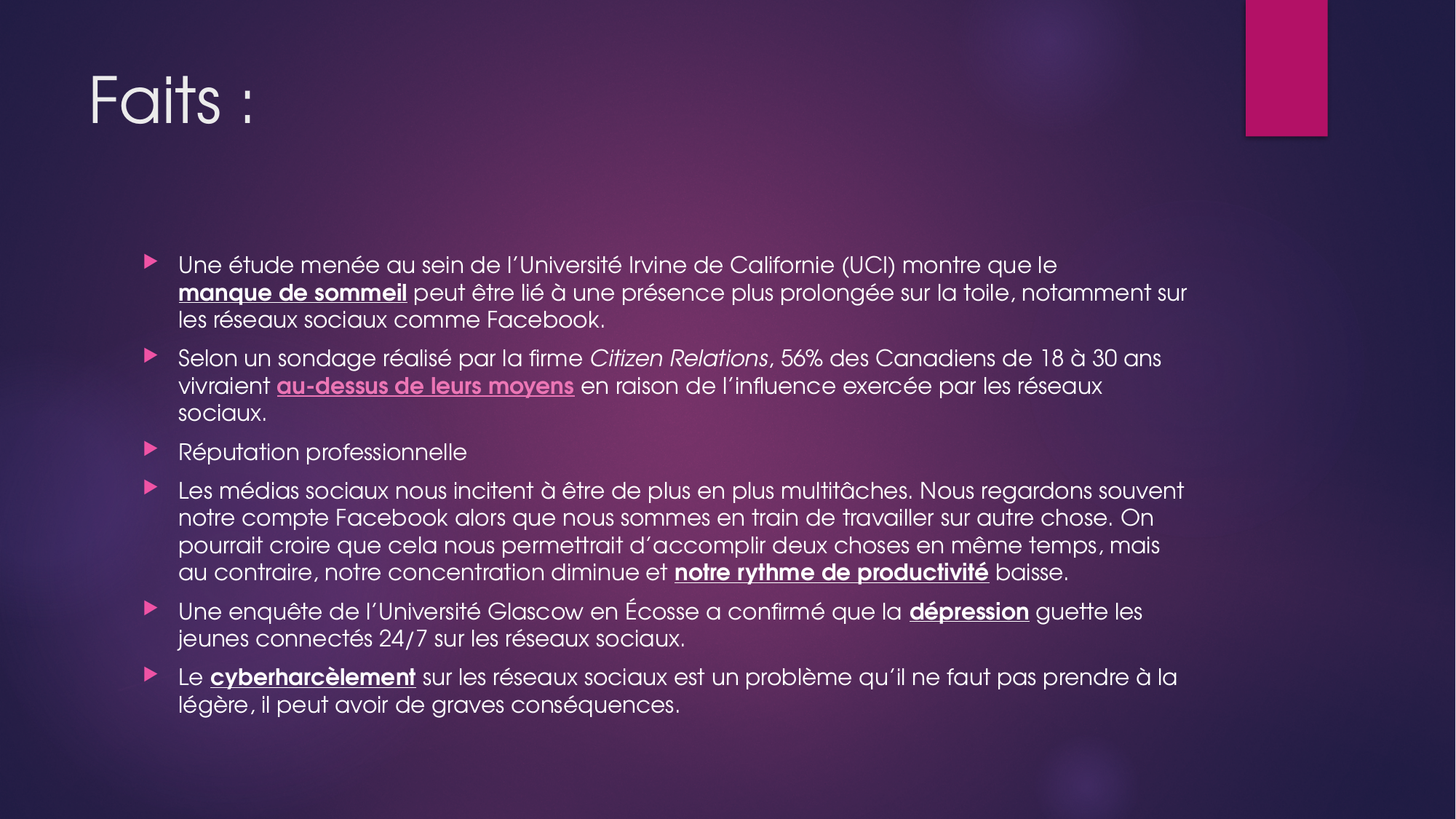

# Faits :
Une étude menée au sein de l’Université Irvine de Californie (UCI) montre que le manque de sommeil peut être lié à une présence plus prolongée sur la toile, notamment sur les réseaux sociaux comme Facebook.
Selon un sondage réalisé par la firme Citizen Relations, 56% des Canadiens de 18 à 30 ans vivraient au-dessus de leurs moyens en raison de l’influence exercée par les réseaux sociaux.
Réputation professionnelle
Les médias sociaux nous incitent à être de plus en plus multitâches. Nous regardons souvent notre compte Facebook alors que nous sommes en train de travailler sur autre chose. On pourrait croire que cela nous permettrait d’accomplir deux choses en même temps, mais au contraire, notre concentration diminue et notre rythme de productivité baisse.
Une enquête de l’Université Glascow en Écosse a confirmé que la dépression guette les jeunes connectés 24/7 sur les réseaux sociaux.
Le cyberharcèlement sur les réseaux sociaux est un problème qu’il ne faut pas prendre à la légère, il peut avoir de graves conséquences.